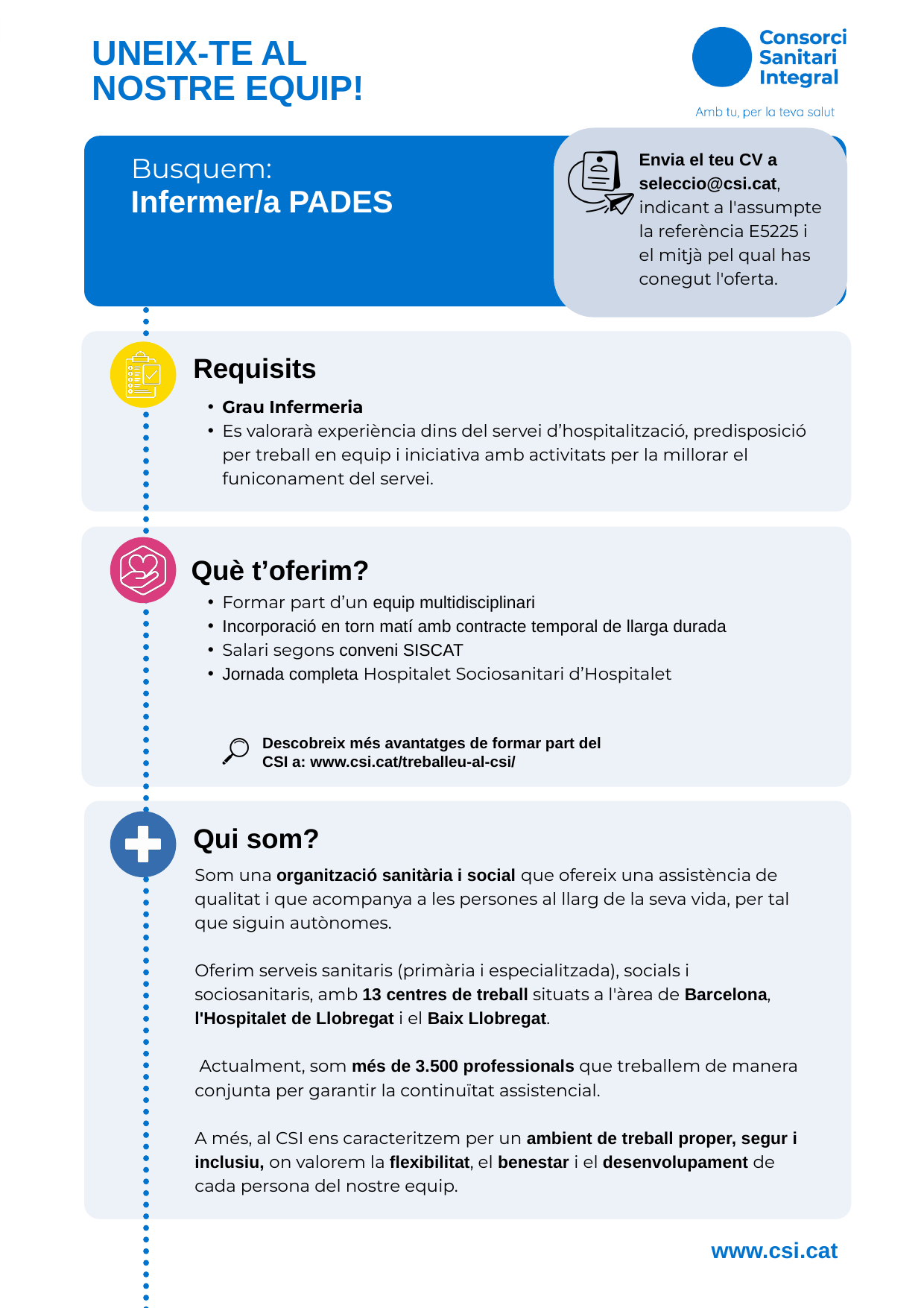

UNEIX-TE AL NOSTRE EQUIP!

Envia el teu CV a seleccio@csi.cat,
indicant a l'assumpte la referència E5225 i el mitjà pel qual has conegut l'oferta.
Busquem:

Infermer/a PADES

Requisits

Grau Infermeria
Es valorarà experiència dins del servei d’hospitalització, predisposició per treball en equip i iniciativa amb activitats per la millorar el funiconament del servei.

Què t’oferim?
Formar part d’un equip multidisciplinari
Incorporació en torn matí amb contracte temporal de llarga durada
Salari segons conveni SISCAT
Jornada completa Hospitalet Sociosanitari d’Hospitalet

Descobreix més avantatges de formar part del CSI a: www.csi.cat/treballeu-al-csi/

Qui som?
Som una organització sanitària i social que ofereix una assistència de qualitat i que acompanya a les persones al llarg de la seva vida, per tal que siguin autònomes.

Oferim serveis sanitaris (primària i especialitzada), socials i sociosanitaris, amb 13 centres de treball situats a l'àrea de Barcelona, l'Hospitalet de Llobregat i el Baix Llobregat.

 Actualment, som més de 3.500 professionals que treballem de manera conjunta per garantir la continuïtat assistencial.

A més, al CSI ens caracteritzem per un ambient de treball proper, segur i inclusiu, on valorem la flexibilitat, el benestar i el desenvolupament de cada persona del nostre equip.

www.csi.cat